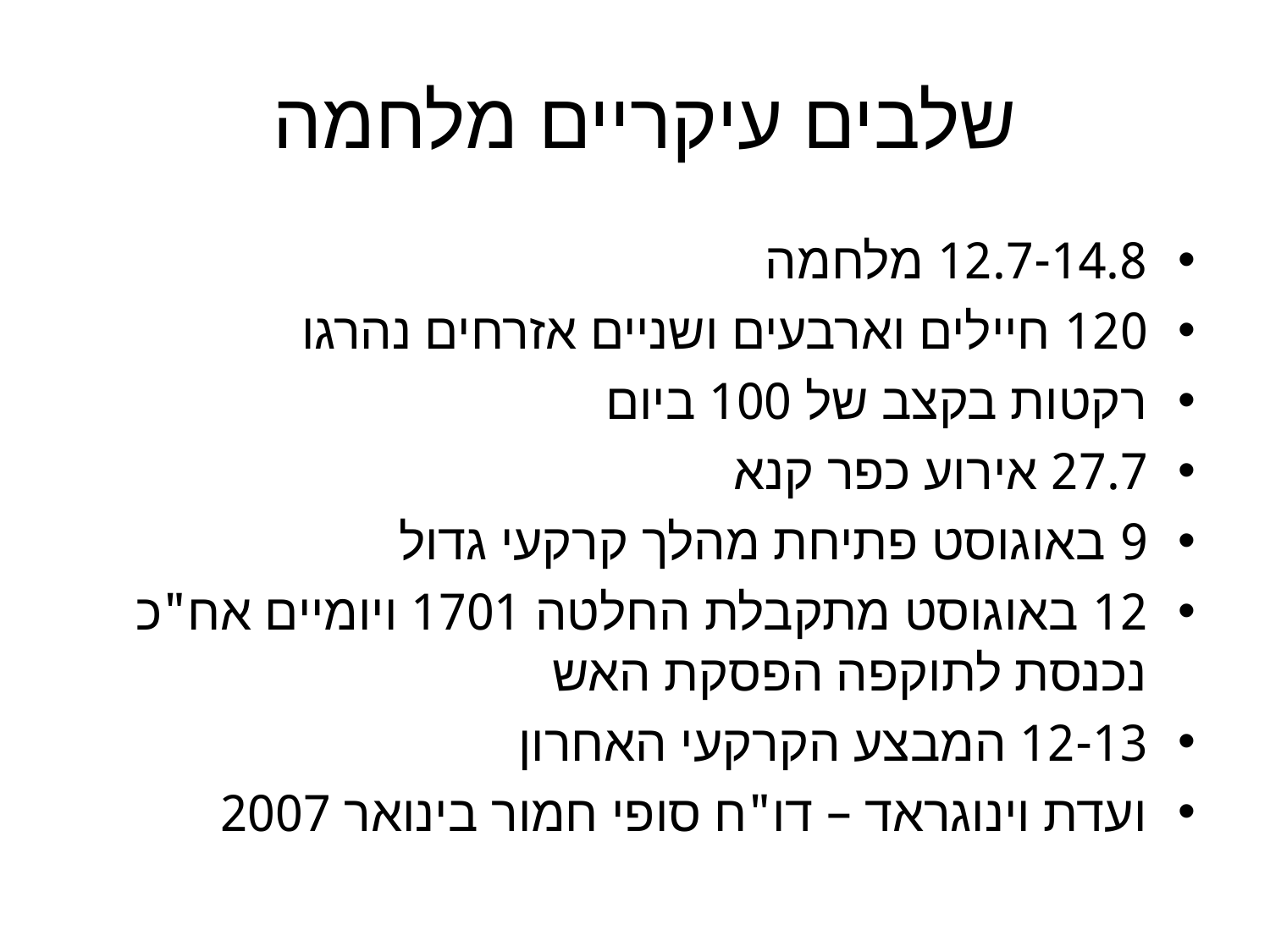

# שלבים עיקריים מלחמה
12.7-14.8 מלחמה
120 חיילים וארבעים ושניים אזרחים נהרגו
רקטות בקצב של 100 ביום
27.7 אירוע כפר קנא
9 באוגוסט פתיחת מהלך קרקעי גדול
12 באוגוסט מתקבלת החלטה 1701 ויומיים אח"כ נכנסת לתוקפה הפסקת האש
12-13 המבצע הקרקעי האחרון
ועדת וינוגראד – דו"ח סופי חמור בינואר 2007